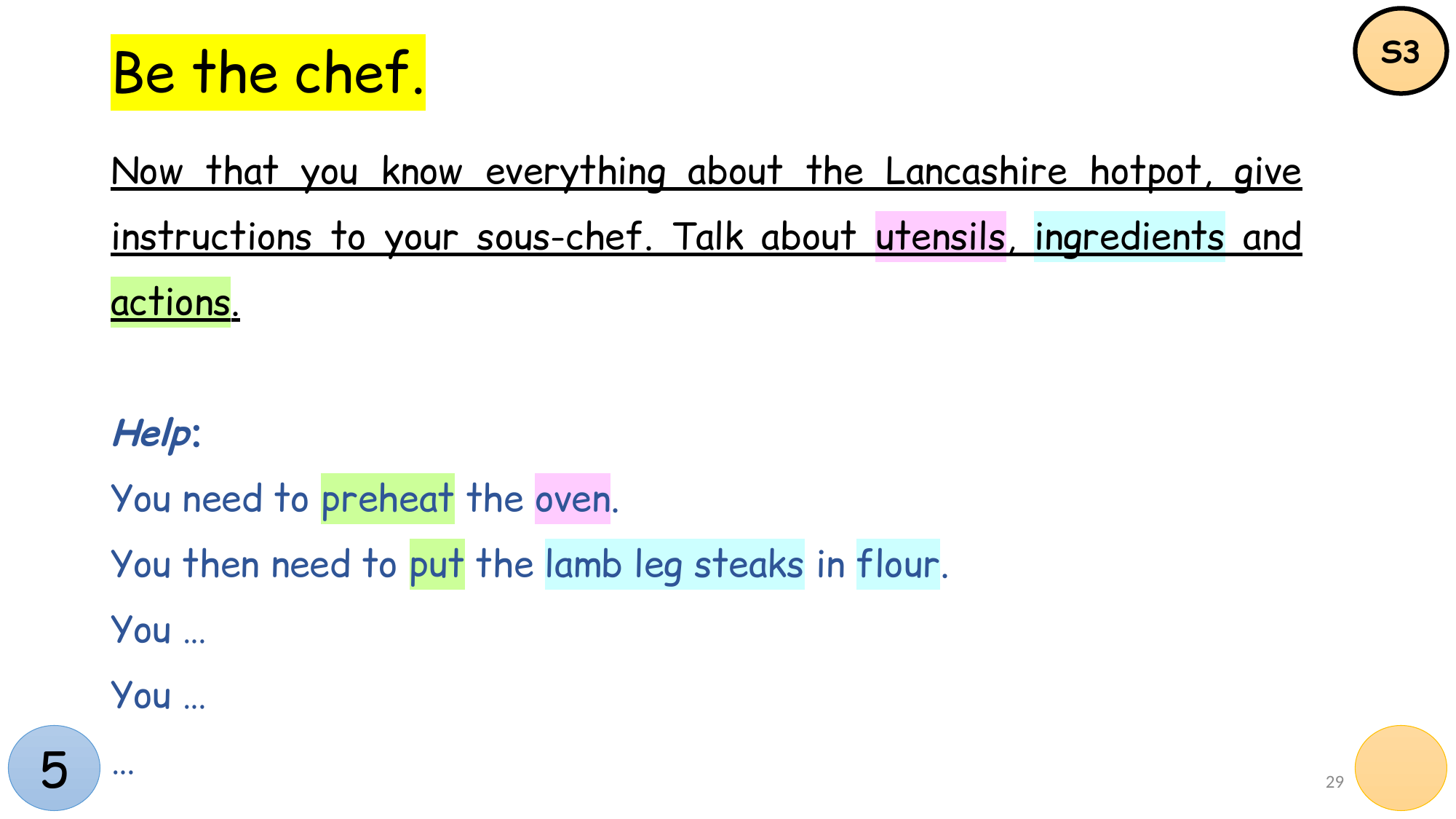

S3
# Be the chef.
Now that you know everything about the Lancashire hotpot, give instructions to your sous-chef. Talk about utensils, ingredients and actions.

Help:
You need to preheat the oven.
You then need to put the lamb leg steaks in flour.
You …
You …
…
5

29